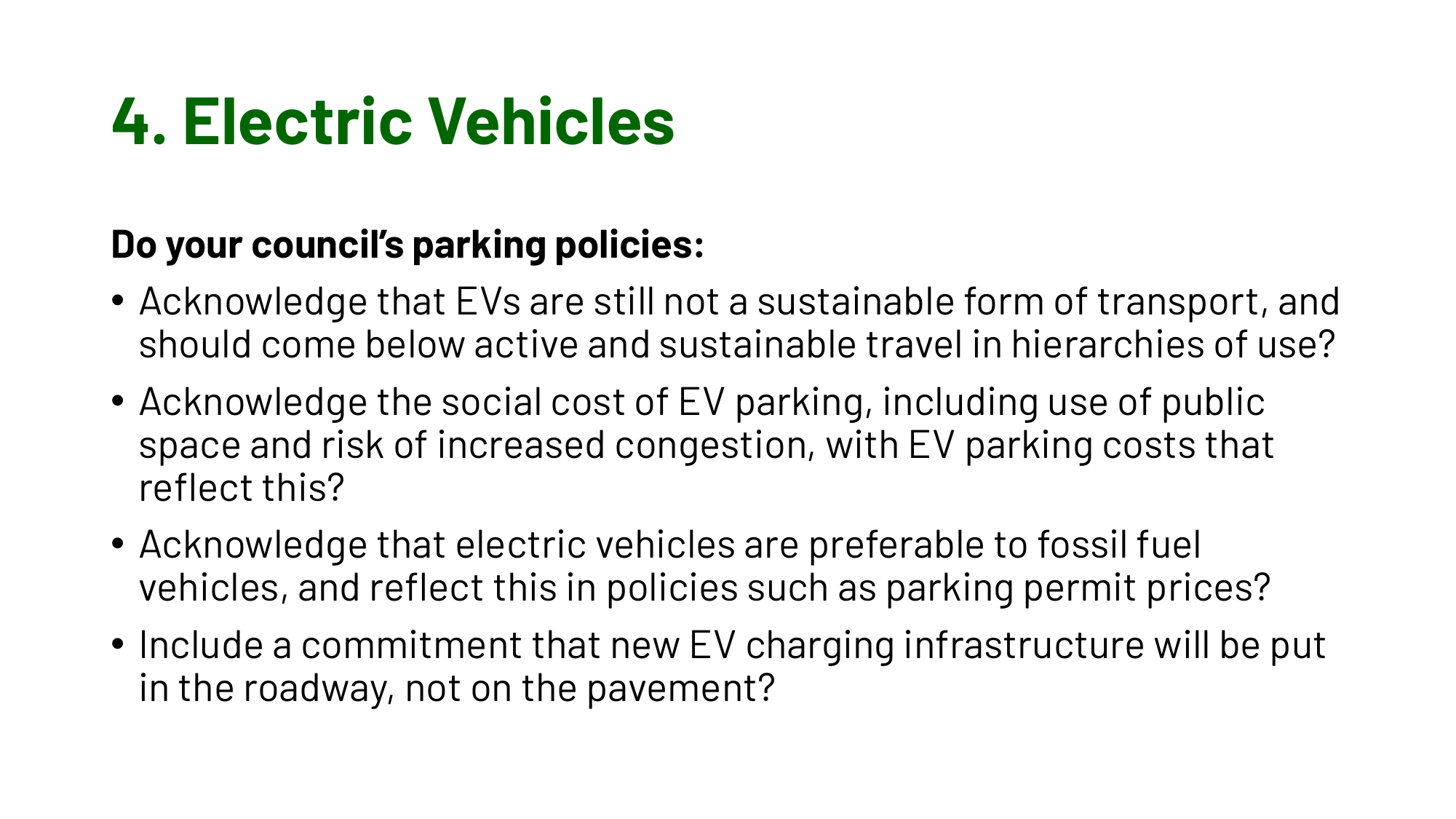

# 4. Electric Vehicles
Do your council’s parking policies:
Acknowledge that EVs are still not a sustainable form of transport, and should come below active and sustainable travel in hierarchies of use?
Acknowledge the social cost of EV parking, including use of public space and risk of increased congestion, with EV parking costs that reflect this?
Acknowledge that electric vehicles are preferable to fossil fuel vehicles, and reflect this in policies such as parking permit prices?
Include a commitment that new EV charging infrastructure will be put in the roadway, not on the pavement?